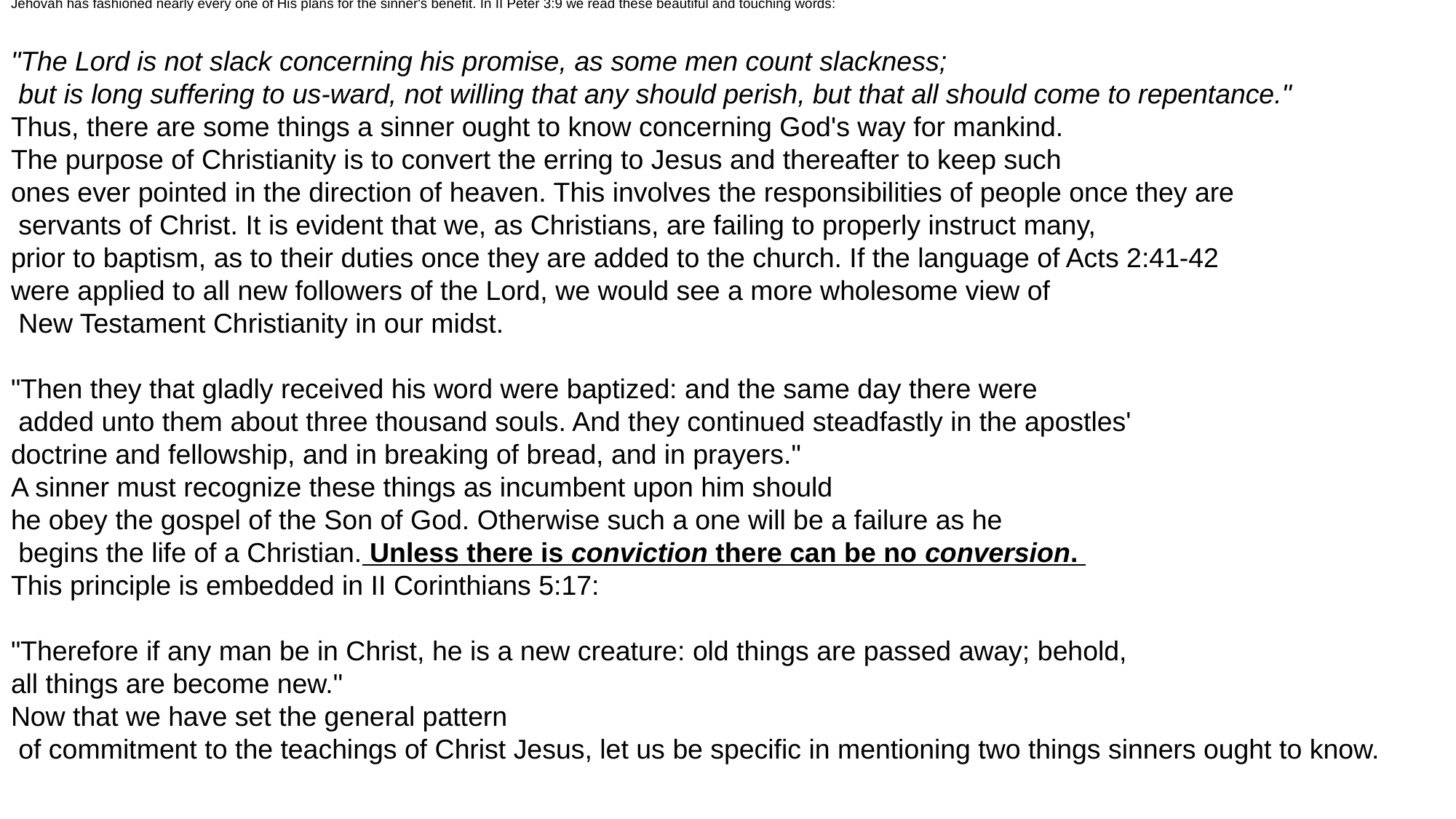

Some Things a Sinner Ought to Know
Jehovah has fashioned nearly every one of His plans for the sinner's benefit. In II Peter 3:9 we read these beautiful and touching words:
"The Lord is not slack concerning his promise, as some men count slackness;
 but is long suffering to us-ward, not willing that any should perish, but that all should come to repentance."
Thus, there are some things a sinner ought to know concerning God's way for mankind.
The purpose of Christianity is to convert the erring to Jesus and thereafter to keep such
ones ever pointed in the direction of heaven. This involves the responsibilities of people once they are
 servants of Christ. It is evident that we, as Christians, are failing to properly instruct many,
prior to baptism, as to their duties once they are added to the church. If the language of Acts 2:41-42
were applied to all new followers of the Lord, we would see a more wholesome view of
 New Testament Christianity in our midst.
"Then they that gladly received his word were baptized: and the same day there were
 added unto them about three thousand souls. And they continued steadfastly in the apostles'
doctrine and fellowship, and in breaking of bread, and in prayers."
A sinner must recognize these things as incumbent upon him should
he obey the gospel of the Son of God. Otherwise such a one will be a failure as he
 begins the life of a Christian. Unless there is conviction there can be no conversion.
This principle is embedded in II Corinthians 5:17:
"Therefore if any man be in Christ, he is a new creature: old things are passed away; behold,
all things are become new."
Now that we have set the general pattern
 of commitment to the teachings of Christ Jesus, let us be specific in mentioning two things sinners ought to know.